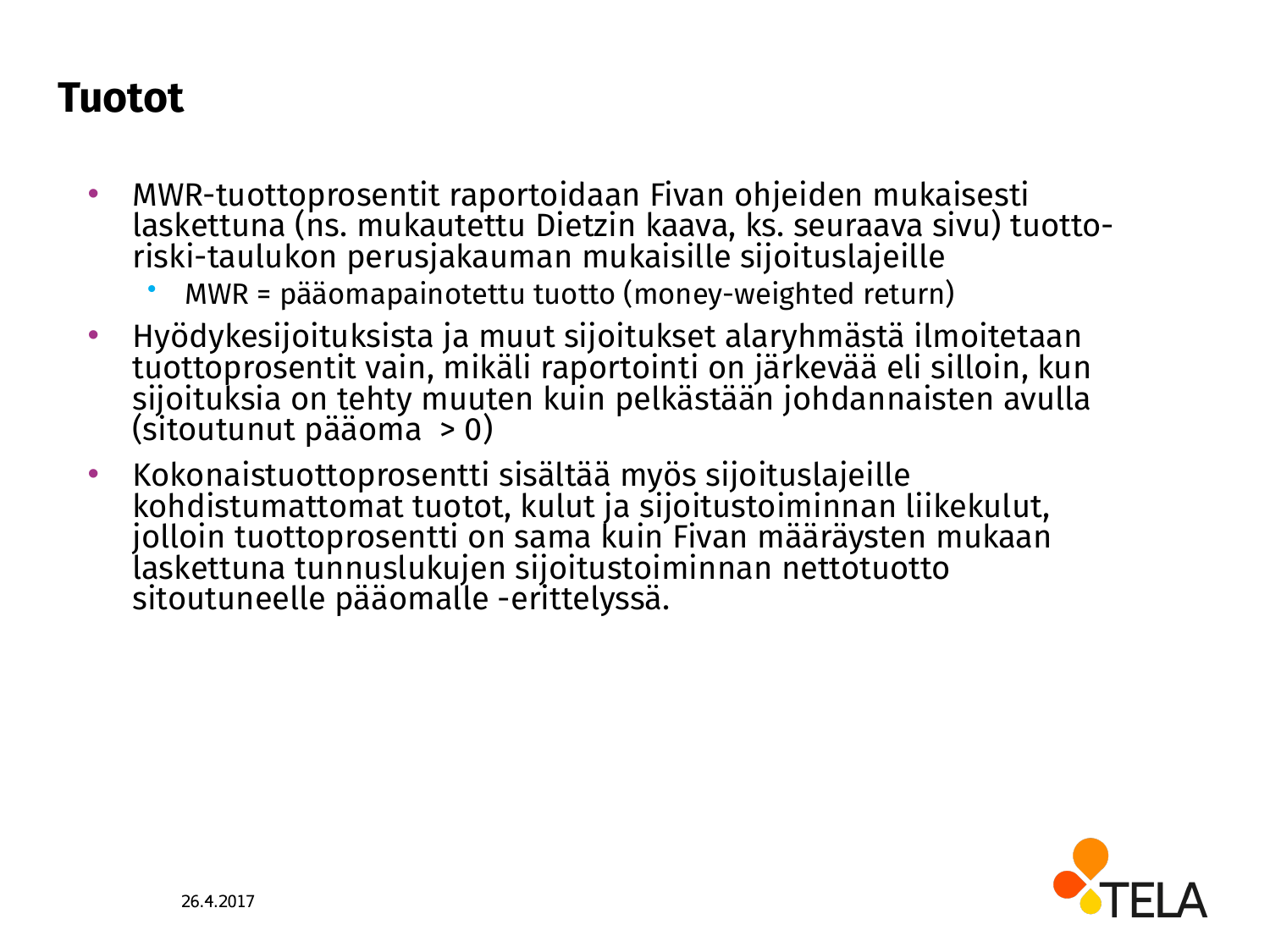

# Tuotot
MWR-tuottoprosentit raportoidaan Fivan ohjeiden mukaisesti laskettuna (ns. mukautettu Dietzin kaava, ks. seuraava sivu) tuotto-riski-taulukon perusjakauman mukaisille sijoituslajeille
MWR = pääomapainotettu tuotto (money-weighted return)
Hyödykesijoituksista ja muut sijoitukset alaryhmästä ilmoitetaan tuottoprosentit vain, mikäli raportointi on järkevää eli silloin, kun sijoituksia on tehty muuten kuin pelkästään johdannaisten avulla (sitoutunut pääoma  > 0)
Kokonaistuottoprosentti sisältää myös sijoituslajeille kohdistumattomat tuotot, kulut ja sijoitustoiminnan liikekulut, jolloin tuottoprosentti on sama kuin Fivan määräysten mukaan laskettuna tunnuslukujen sijoitustoiminnan nettotuotto sitoutuneelle pääomalle -erittelyssä.
26.4.2017